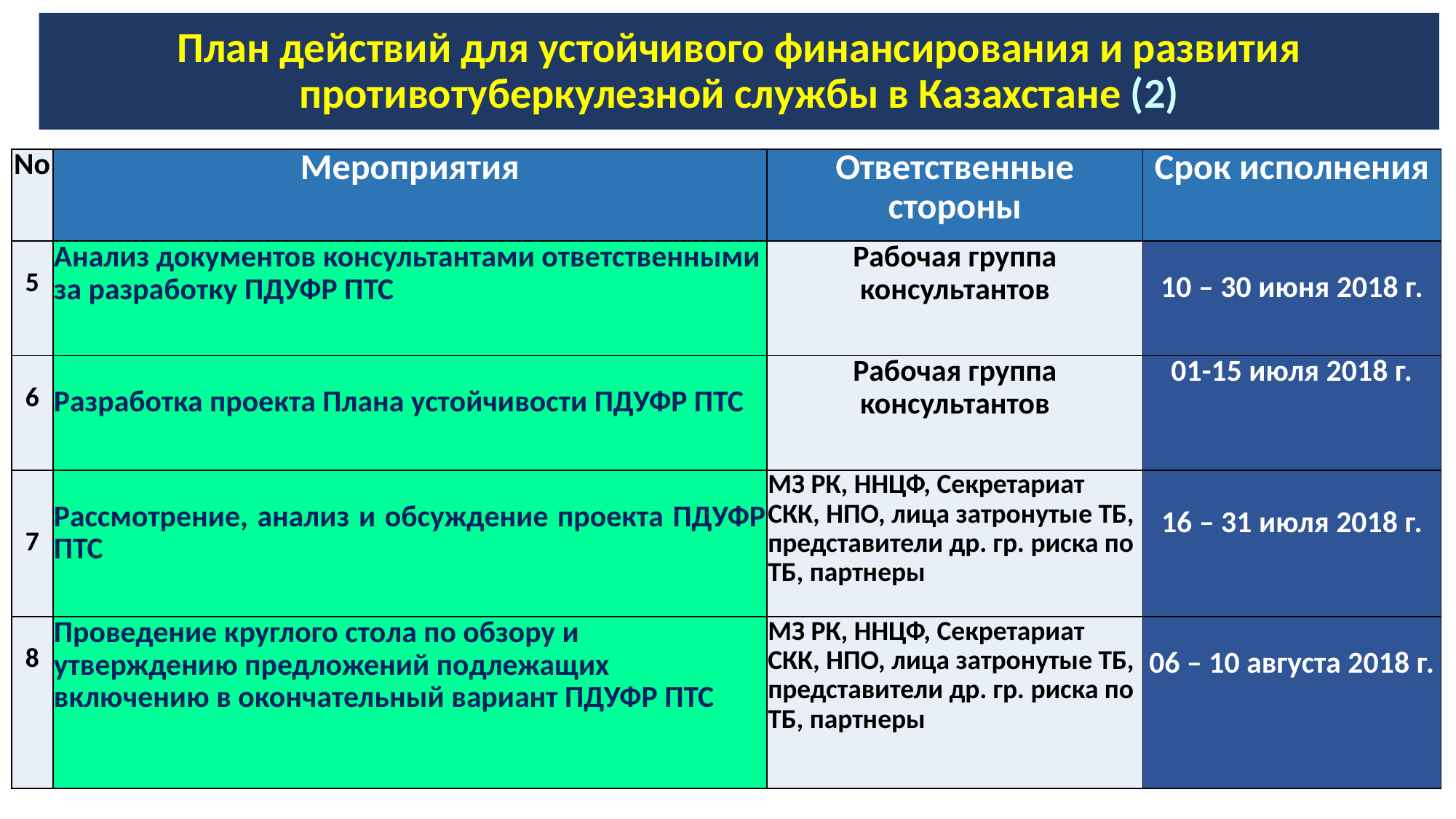

# План действий для устойчивого финансирования и развития противотуберкулезной службы в Казахстане (2)
| No | Мероприятия | Ответственные стороны | Срок исполнения |
| --- | --- | --- | --- |
| 5 | Анализ документов консультантами ответственными за разработку ПДУФР ПТС | Рабочая группа консультантов | 10 – 30 июня 2018 г. |
| 6 | Разработка проекта Плана устойчивости ПДУФР ПТС | Рабочая группа консультантов | 01-15 июля 2018 г. |
| 7 | Рассмотрение, анализ и обсуждение проекта ПДУФР ПТС | МЗ РК, ННЦФ, Секретариат СКК, НПО, лица затронутые ТБ, представители др. гр. риска по ТБ, партнеры | 16 – 31 июля 2018 г. |
| 8 | Проведение круглого стола по обзору и утверждению предложений подлежащих включению в окончательный вариант ПДУФР ПТС | МЗ РК, ННЦФ, Секретариат СКК, НПО, лица затронутые ТБ, представители др. гр. риска по ТБ, партнеры | 06 – 10 августа 2018 г. |